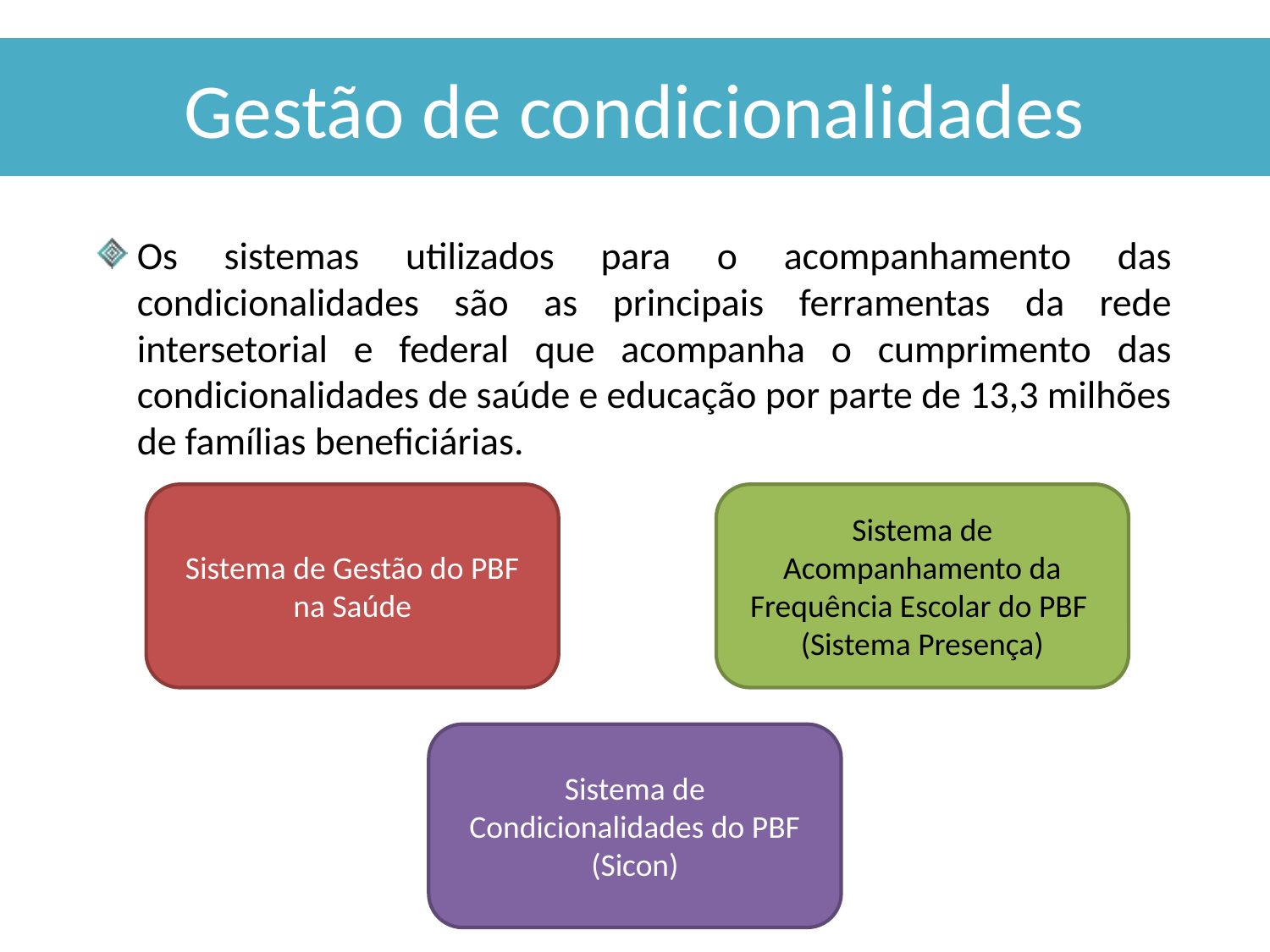

# Gestão de condicionalidades
Os sistemas utilizados para o acompanhamento das condicionalidades são as principais ferramentas da rede intersetorial e federal que acompanha o cumprimento das condicionalidades de saúde e educação por parte de 13,3 milhões de famílias beneficiárias.
Sistema de Gestão do PBF na Saúde
Sistema de Acompanhamento da Frequência Escolar do PBF
(Sistema Presença)
Sistema de Condicionalidades do PBF (Sicon)